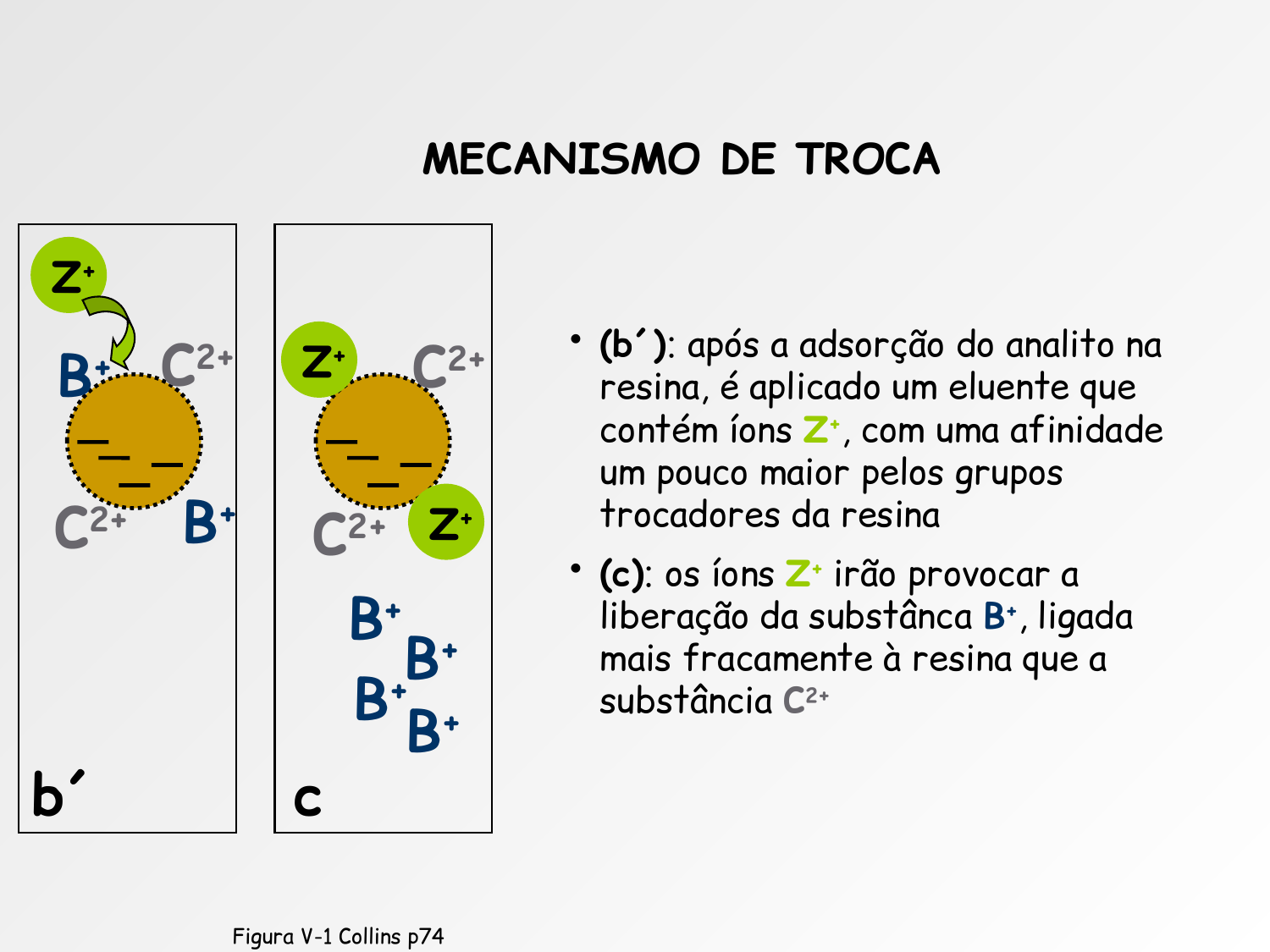

# MECANISMO DE TROCA

Z+

(b´): após a adsorção do analito na resina, é aplicado um eluente que contém íons Z+, com uma afinidade um pouco maior pelos grupos trocadores da resina
(c): os íons Z+ irão provocar a liberação da substânca B+, ligada mais fracamente à resina que a substância C2+
C2+

Z+
C2+
B+

B+
C2+

Z+
C2+
B+
B+
B+
B+
b´
c
Figura V-1 Collins p74